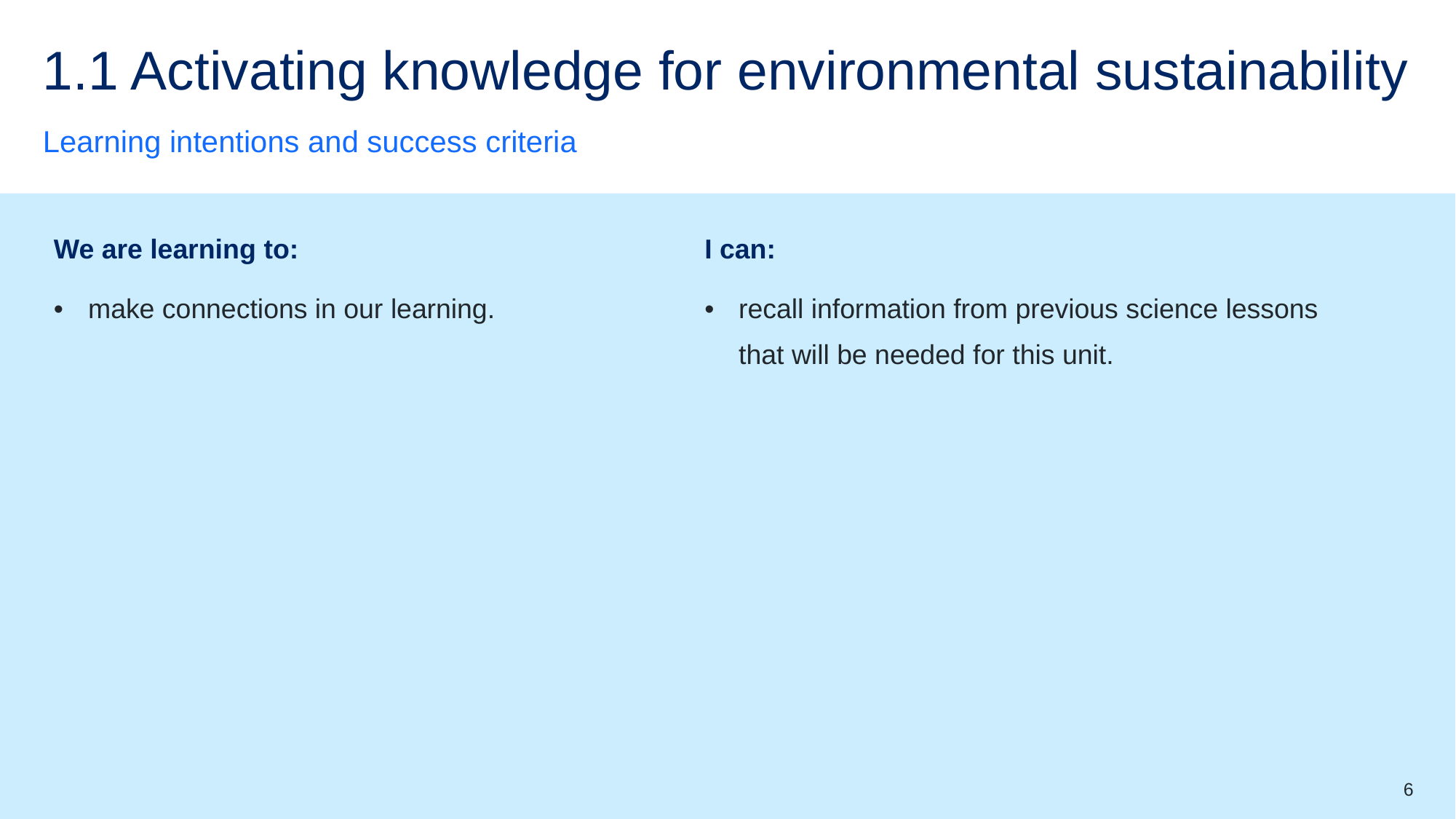

# 1.1 Activating knowledge for environmental sustainability
Learning intentions and success criteria
| We are learning to: | I can: |
| --- | --- |
| make connections in our learning. | recall information from previous science lessons that will be needed for this unit. |
6